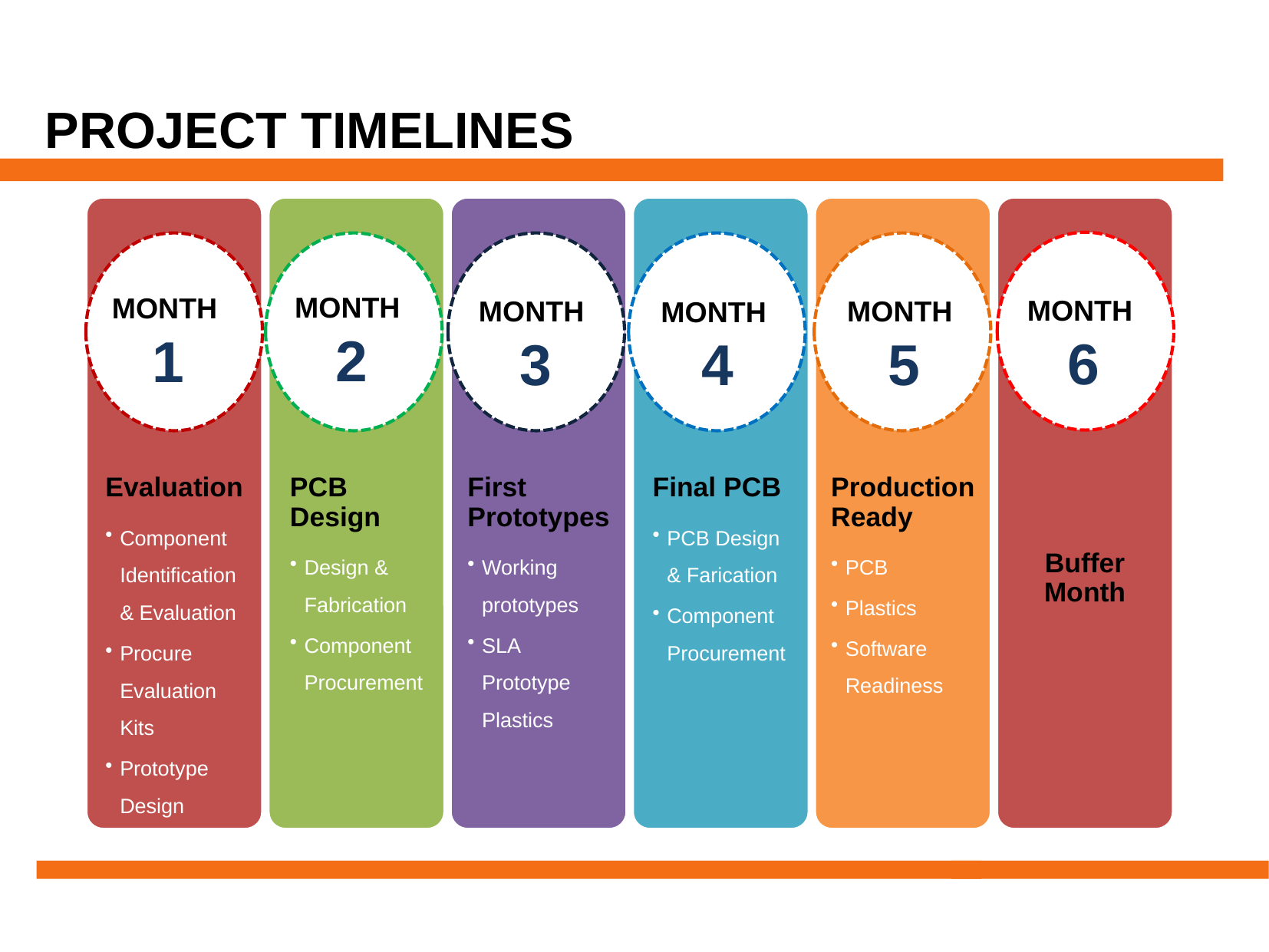

PROJECT TIMELINES
Evaluation
Component Identification & Evaluation
Procure Evaluation Kits
Prototype Design
PCB Design
Design & Fabrication
Component Procurement
First Prototypes
Working prototypes
SLA Prototype Plastics
Final PCB
PCB Design & Farication
Component Procurement
Production Ready
PCB
Plastics
Software Readiness
Buffer Month

MONTH
2
MONTH
1
MONTH
6
MONTH
3
MONTH
5
MONTH
4
Month 1